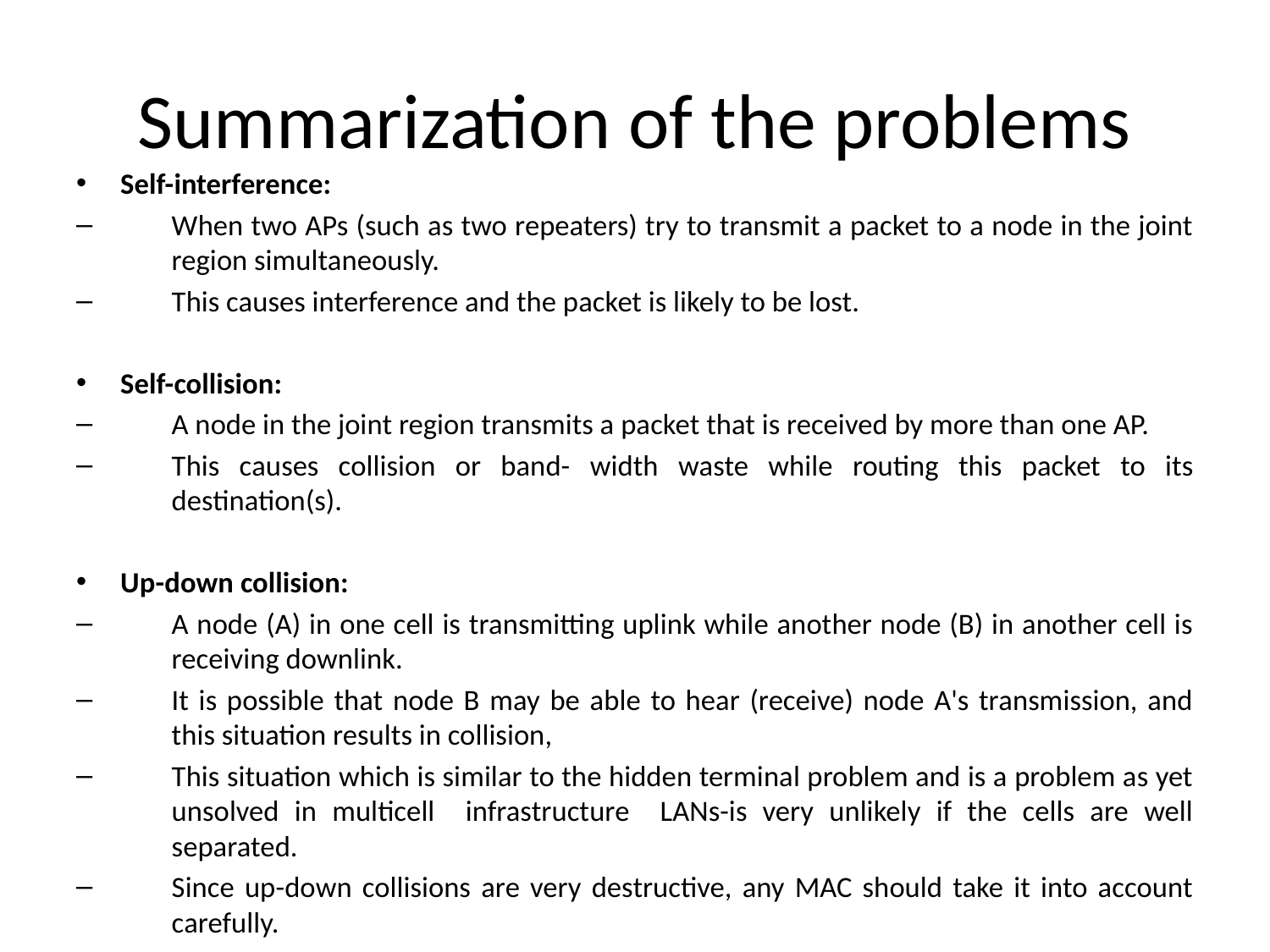

# Summarization of the problems
Self-interference:
When two APs (such as two repeaters) try to transmit a packet to a node in the joint region simultaneously.
This causes interference and the packet is likely to be lost.

Self-collision:
A node in the joint region transmits a packet that is received by more than one AP.
This causes collision or band- width waste while routing this packet to its destination(s).

Up-down collision:
A node (A) in one cell is transmitting uplink while another node (B) in another cell is receiving downlink.
It is possible that node B may be able to hear (receive) node A's transmission, and this situation results in collision,
This situation which is similar to the hidden terminal problem and is a problem as yet unsolved in multicell  infrastructure  LANs-is very unlikely if the cells are well separated.
Since up-down collisions are very destructive, any MAC should take it into account carefully.